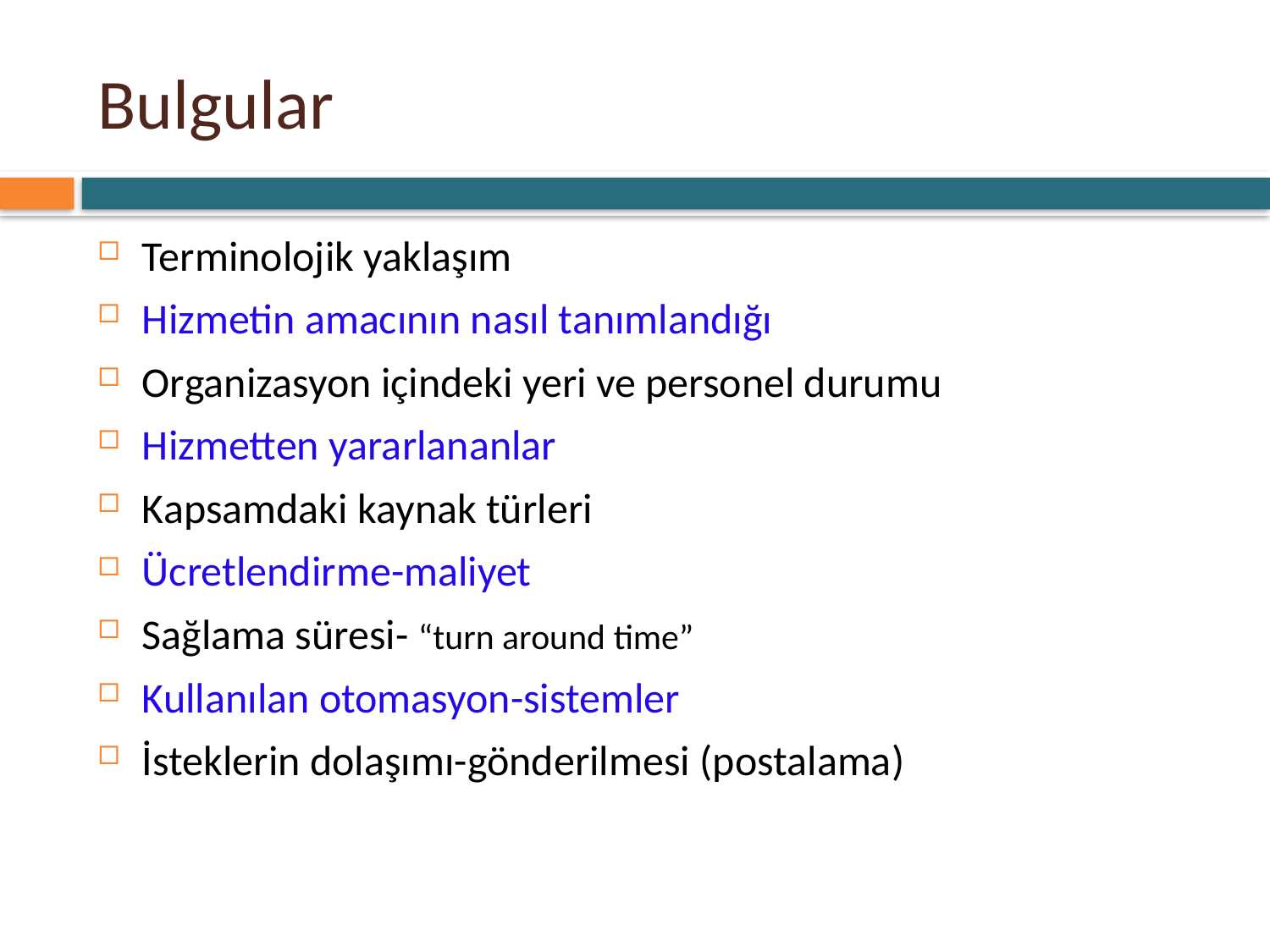

# Bulgular
Terminolojik yaklaşım
Hizmetin amacının nasıl tanımlandığı
Organizasyon içindeki yeri ve personel durumu
Hizmetten yararlananlar
Kapsamdaki kaynak türleri
Ücretlendirme-maliyet
Sağlama süresi- “turn around time”
Kullanılan otomasyon-sistemler
İsteklerin dolaşımı-gönderilmesi (postalama)